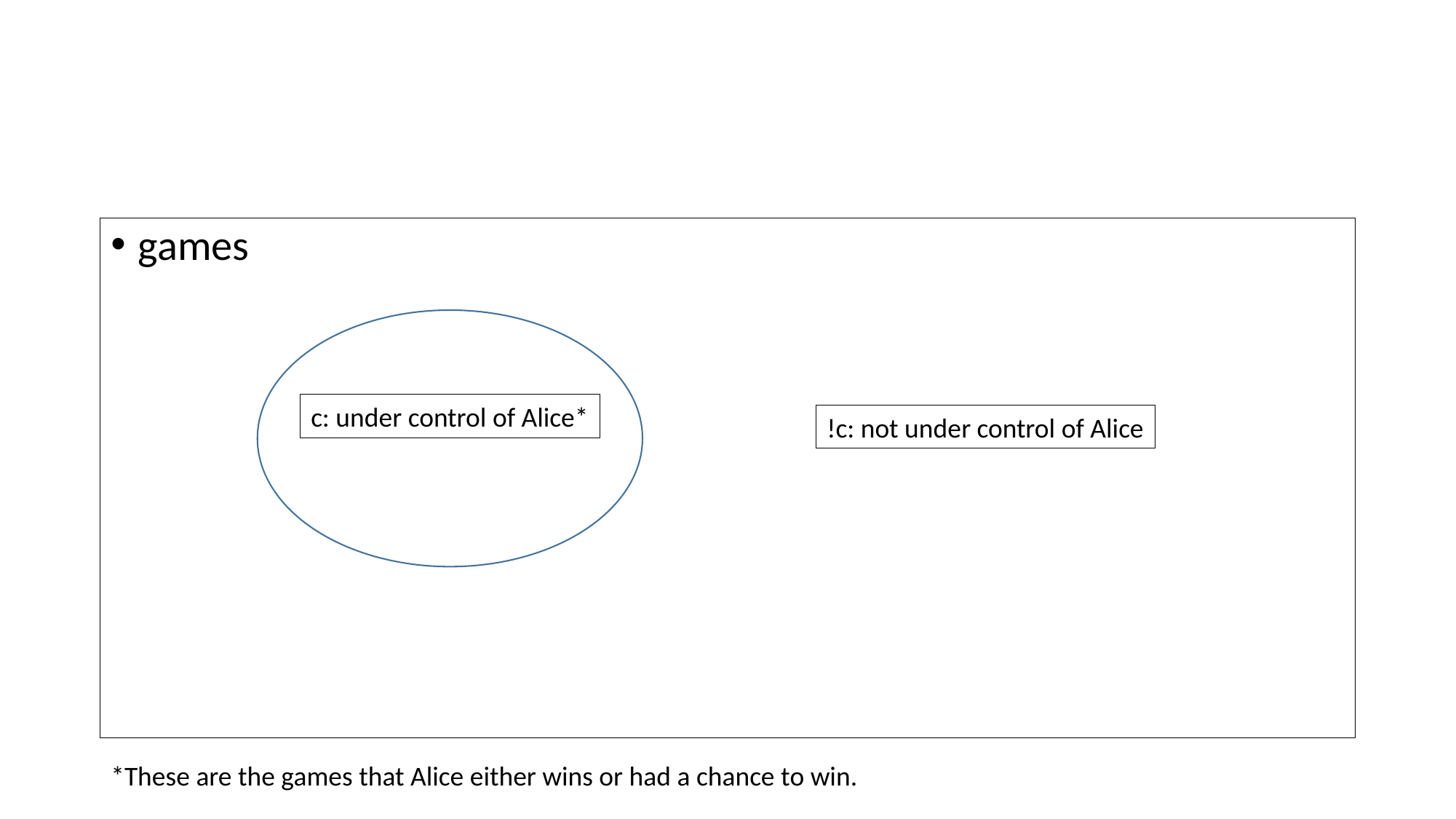

#
games

c: under control of Alice*
!c: not under control of Alice
*These are the games that Alice either wins or had a chance to win.